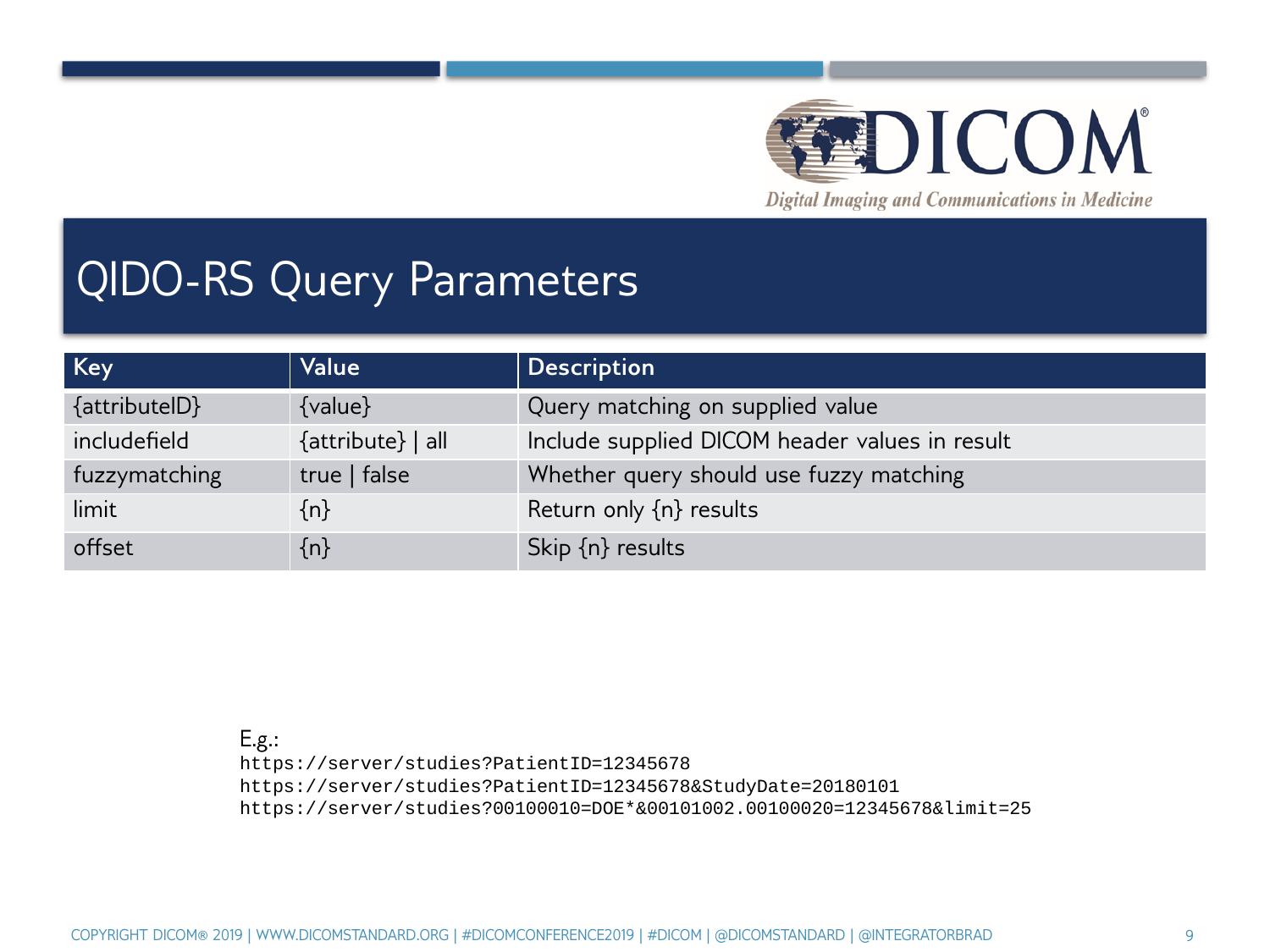

# QIDO-RS Query Parameters
| Key | Value | Description |
| --- | --- | --- |
| {attributeID} | {value} | Query matching on supplied value |
| includefield | {attribute} | all | Include supplied DICOM header values in result |
| fuzzymatching | true | false | Whether query should use fuzzy matching |
| limit | {n} | Return only {n} results |
| offset | {n} | Skip {n} results |
E.g.:
https://server/studies​?PatientID=12345678
https://server/studies​?PatientID=12345678​&StudyDate=20180101
https://server/studies​?00100010=DOE*​&00101002.00100020=12345678&limit=25